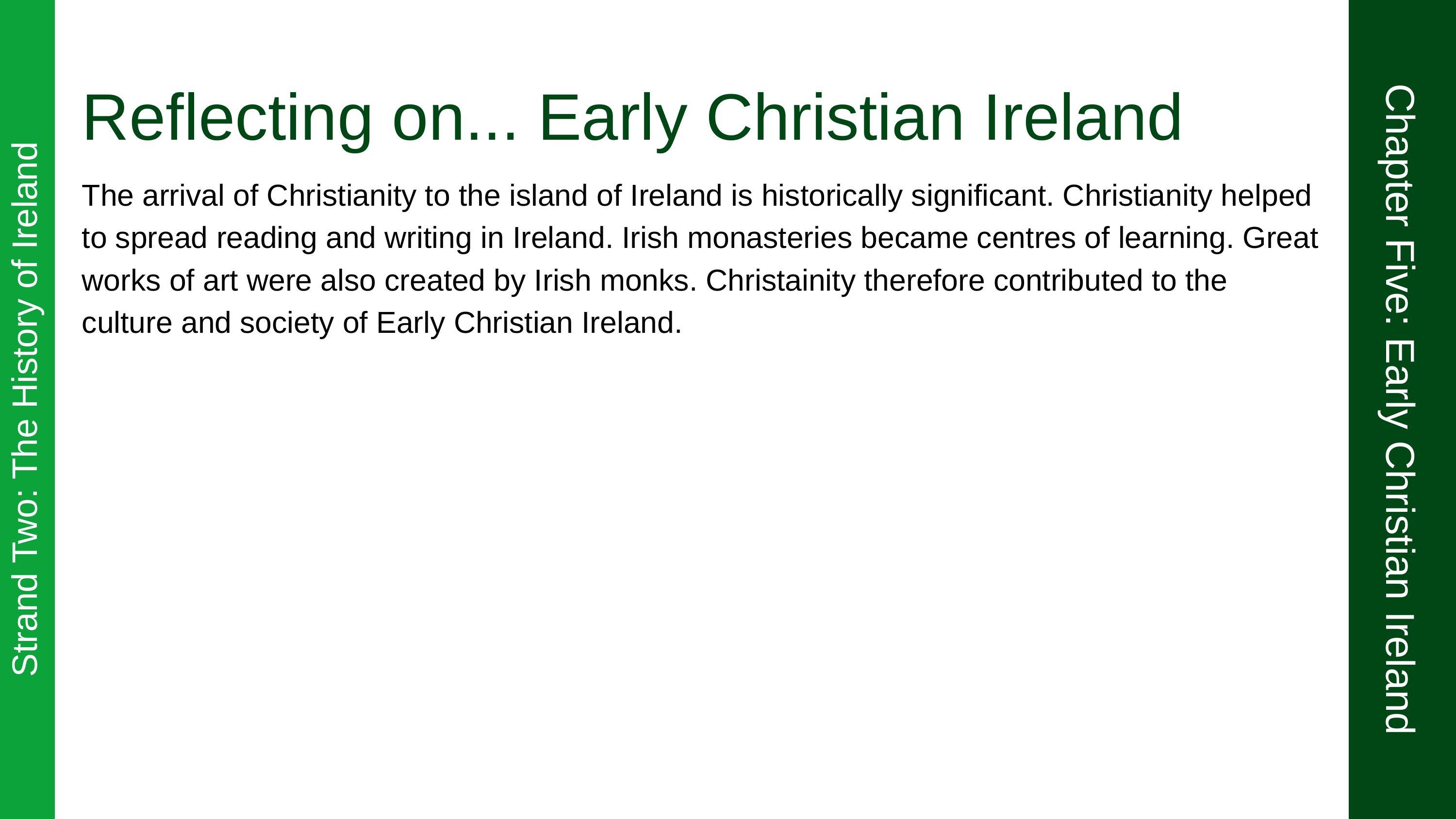

Reflecting on... Early Christian Ireland
The arrival of Christianity to the island of Ireland is historically significant. Christianity helped to spread reading and writing in Ireland. Irish monasteries became centres of learning. Great works of art were also created by Irish monks. Christainity therefore contributed to the culture and society of Early Christian Ireland.
Chapter Five: Early Christian Ireland
Strand Two: The History of Ireland